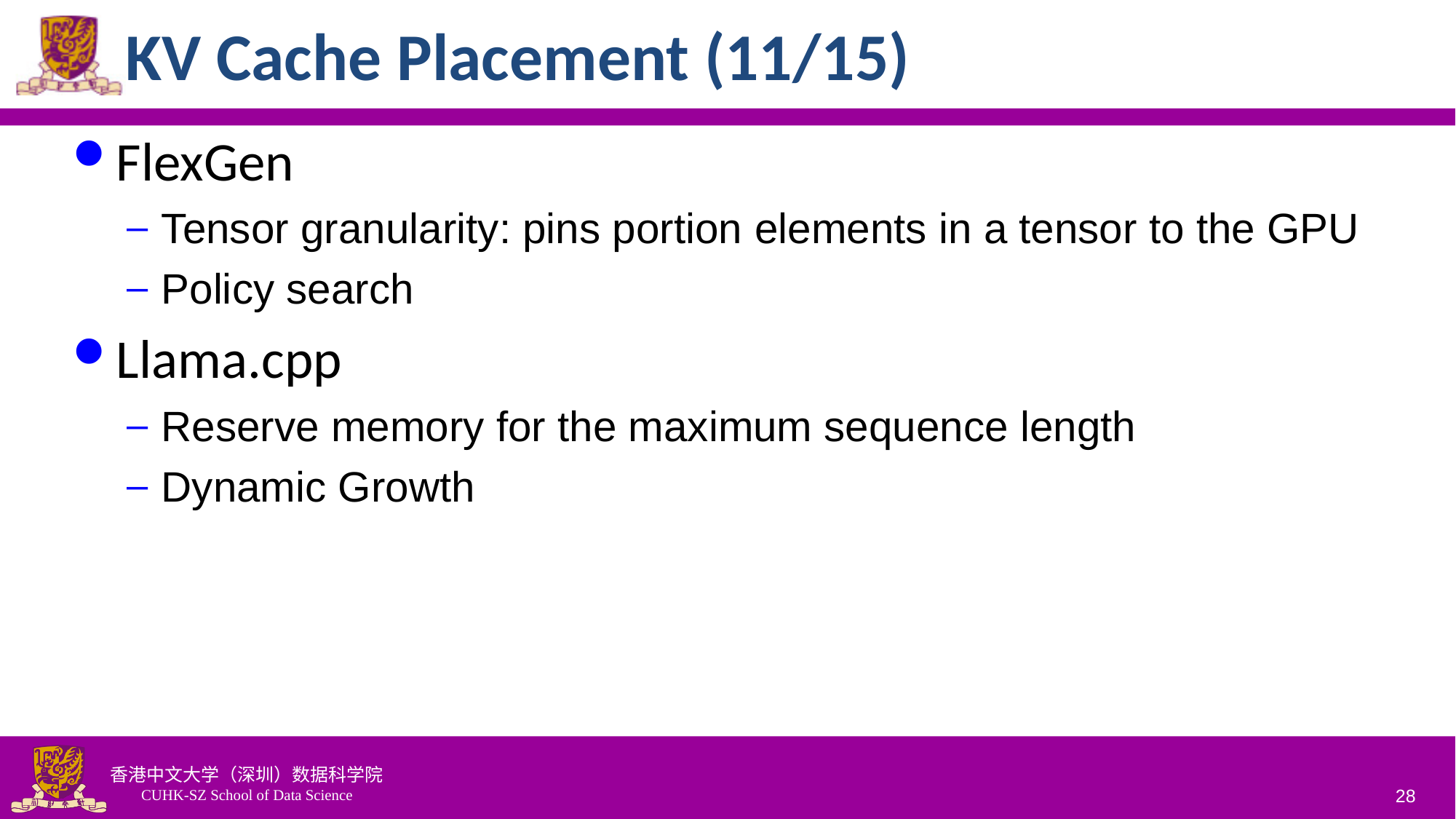

# KV Cache Placement (11/15)
FlexGen
Tensor granularity: pins portion elements in a tensor to the GPU
Policy search
Llama.cpp
Reserve memory for the maximum sequence length
Dynamic Growth

28